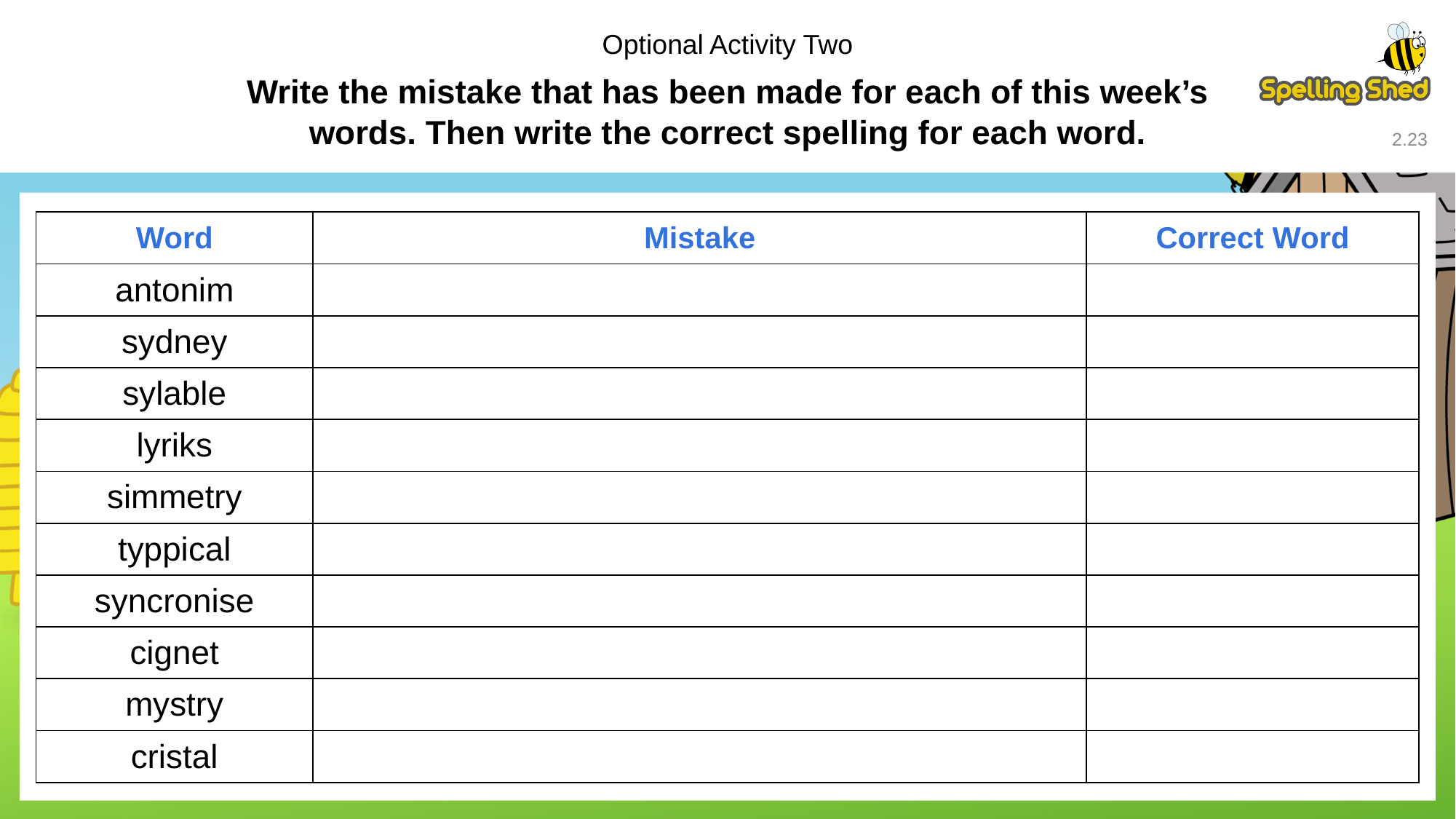

Optional Activity Two
Write the mistake that has been made for each of this week’s words. Then write the correct spelling for each word.
2.23
| Word | Mistake | Correct Word |
| --- | --- | --- |
| antonim | The ‘i’ should a ‘y’ | antonym |
| sydney | The ‘s’ should be a capital letter | Sydney |
| sylable | The ‘l’ should be a ‘ll’ | syllable |
| lyriks | The ‘k’ should be a ‘c’ | lyrics |
| simmetry | The ‘i’ should be a ‘y’ | symmetry |
| typpical | The ‘pp’ should be a ‘p’ | typical |
| syncronise | The ‘c’ should be a ‘ch’ | synchronise |
| cignet | The ‘i’ should be a ‘y’ | cygnet |
| mystry | There should be an ‘e’ after the ‘t’ | mystery |
| cristal | The ‘i’ should be a ‘y’ | crystal |